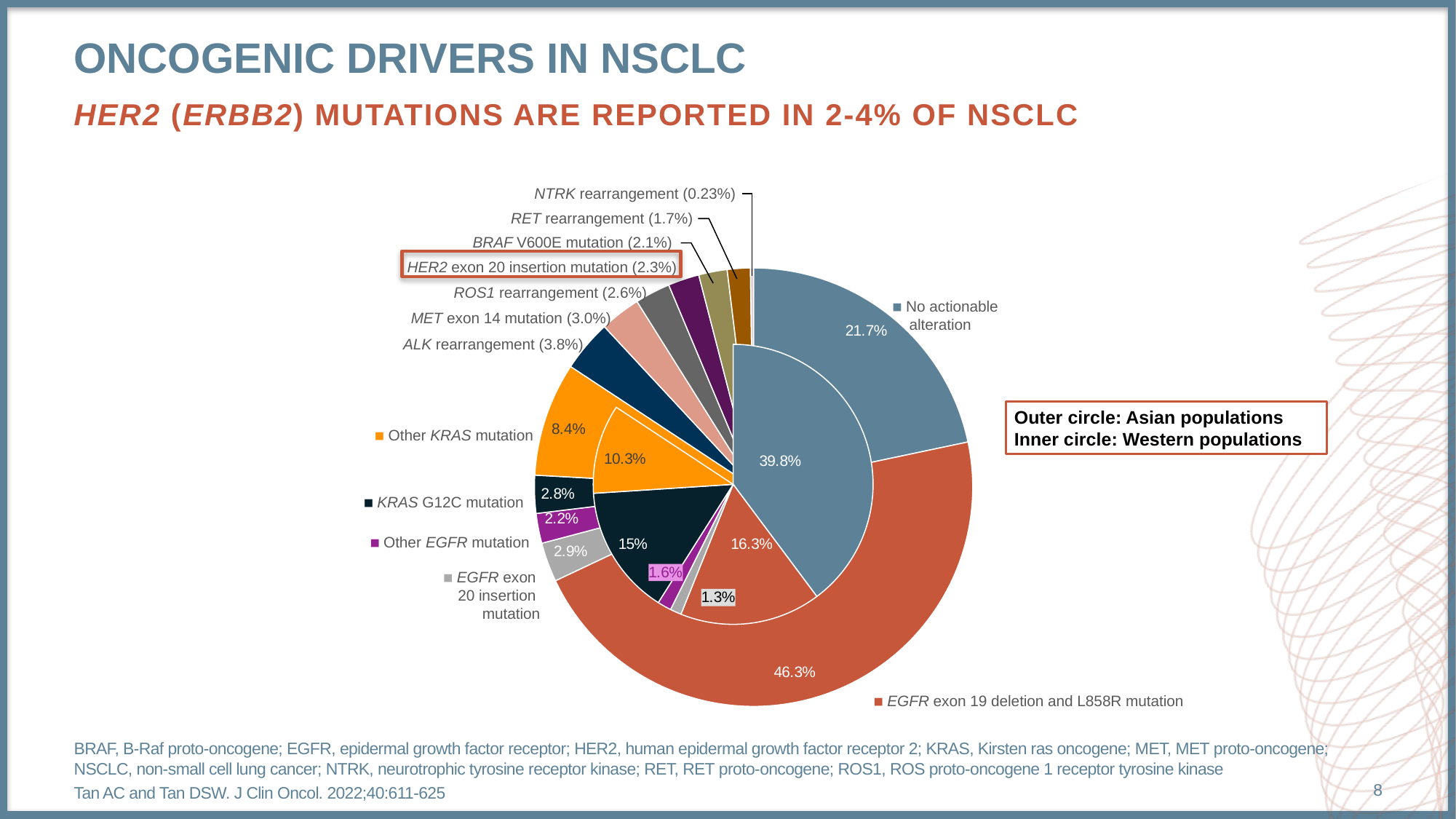

# Oncogenic drivers in nsclc
HER2 (ERBB2) mutations are reported in 2-4% of NSCLC

NTRK rearrangement (0.23%)

RET rearrangement (1.7%)

BRAF V600E mutation (2.1%)

HER2 exon 20 insertion mutation (2.3%)

### Chart

| Category | Sales |
|---|---|
| 1st Qtr | 21.7 |
| 2nd Qtr | 46.3 |
| 3rd Qtr | 2.9 |
| 4th Qtr | 2.2 |
ROS1 rearrangement (2.6%)
◼︎ No actionable
    alteration
MET exon 14 mutation (3.0%)
ALK rearrangement (3.8%)

### Chart

| Category | Sales |
|---|---|
| 1st Qtr | 39.8 |
| 2nd Qtr | 16.3 |
| 3rd Qtr | 1.3 |
| 4th Qtr | 1.6 |
◼︎ Other KRAS mutation
◼︎ KRAS G12C mutation
◼︎ Other EGFR mutation
◼︎ EGFR exon
20 insertion
mutation
◼︎ EGFR exon 19 deletion and L858R mutation

Outer circle: Asian populations
Inner circle: Western populations

BRAF, B-Raf proto-oncogene; EGFR, epidermal growth factor receptor; HER2, human epidermal growth factor receptor 2; KRAS, Kirsten ras oncogene; MET, MET proto-oncogene; NSCLC, non-small cell lung cancer; NTRK, neurotrophic tyrosine receptor kinase; RET, RET proto-oncogene; ROS1, ROS proto-oncogene 1 receptor tyrosine kinase
Tan AC and Tan DSW. J Clin Oncol. 2022;40:611-625
8